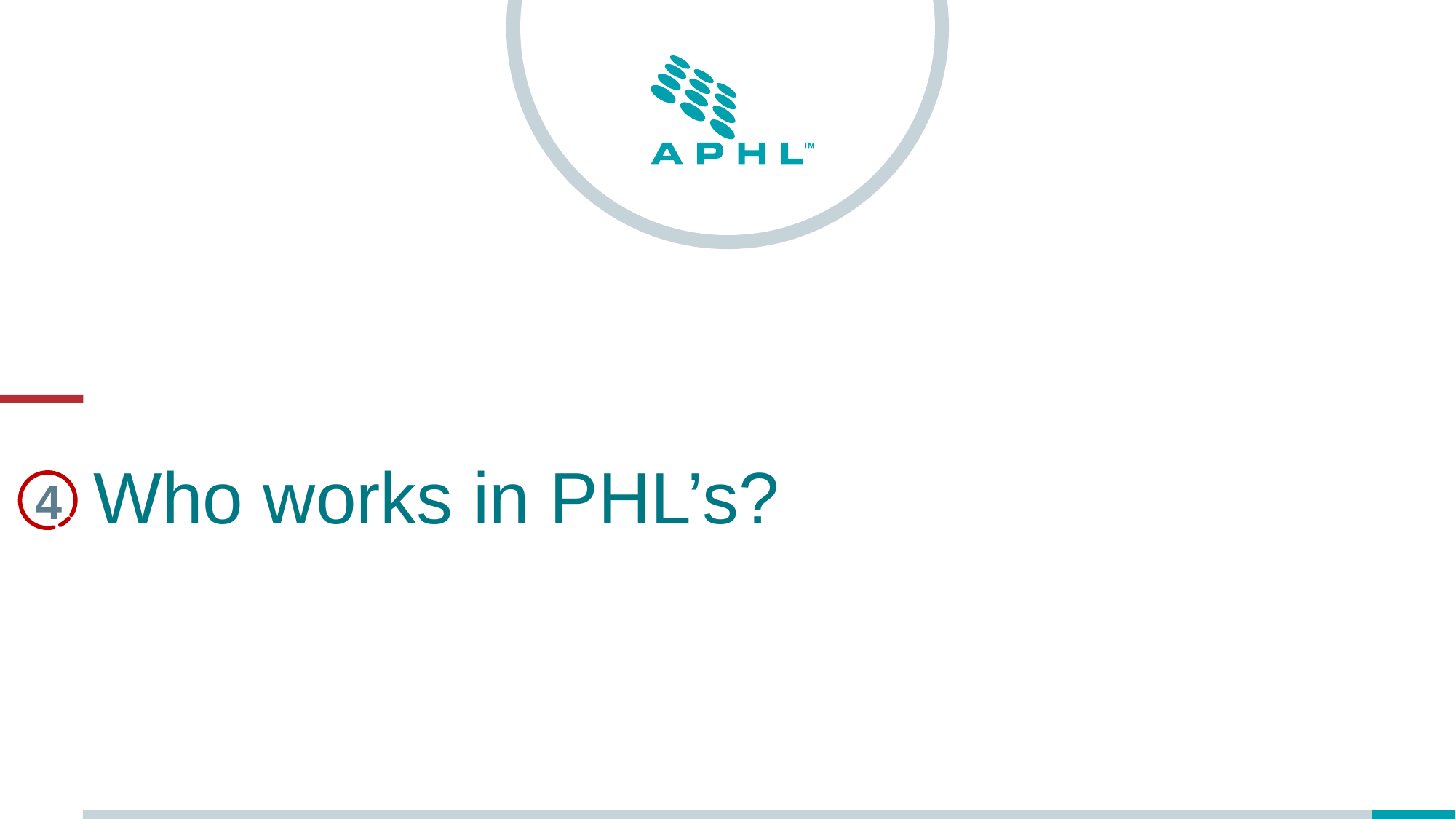

# Who works in PHL’s?
4
4